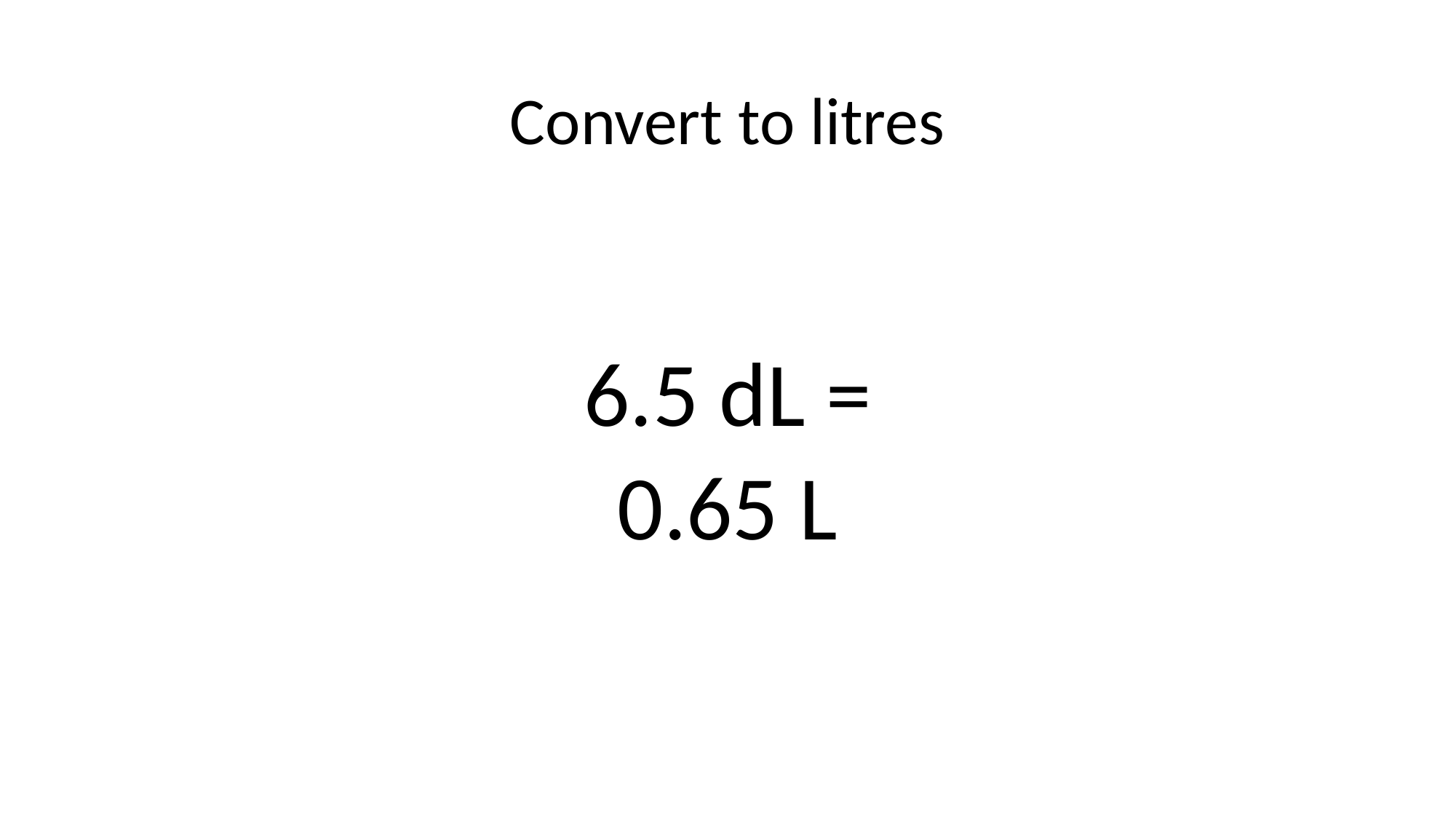

# Convert to litres

6.5 dL =
0.65 L